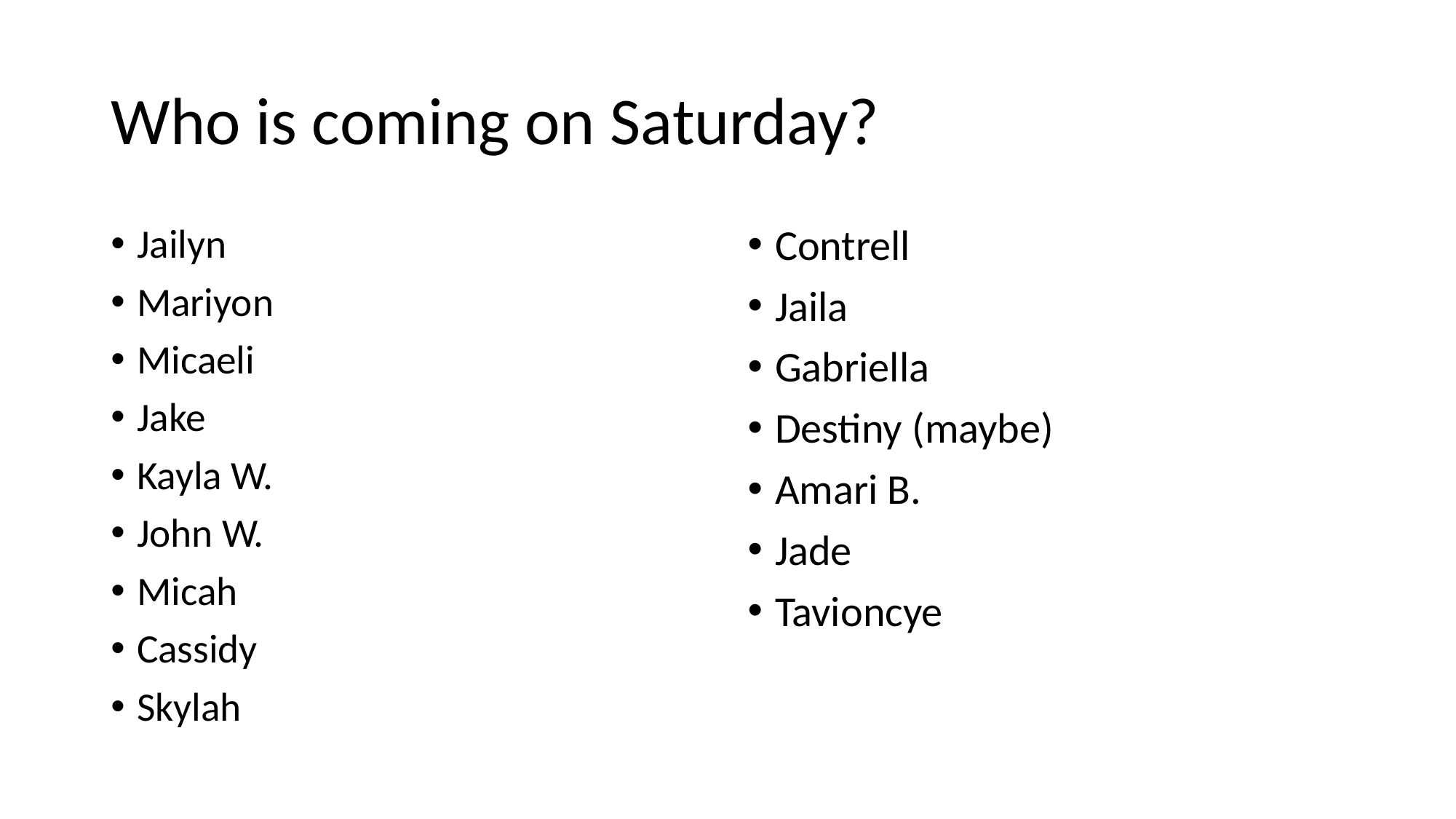

# Who is coming on Saturday?
Jailyn
Mariyon
Micaeli
Jake
Kayla W.
John W.
Micah
Cassidy
Skylah

Contrell
Jaila
Gabriella
Destiny (maybe)
Amari B.
Jade
Tavioncye